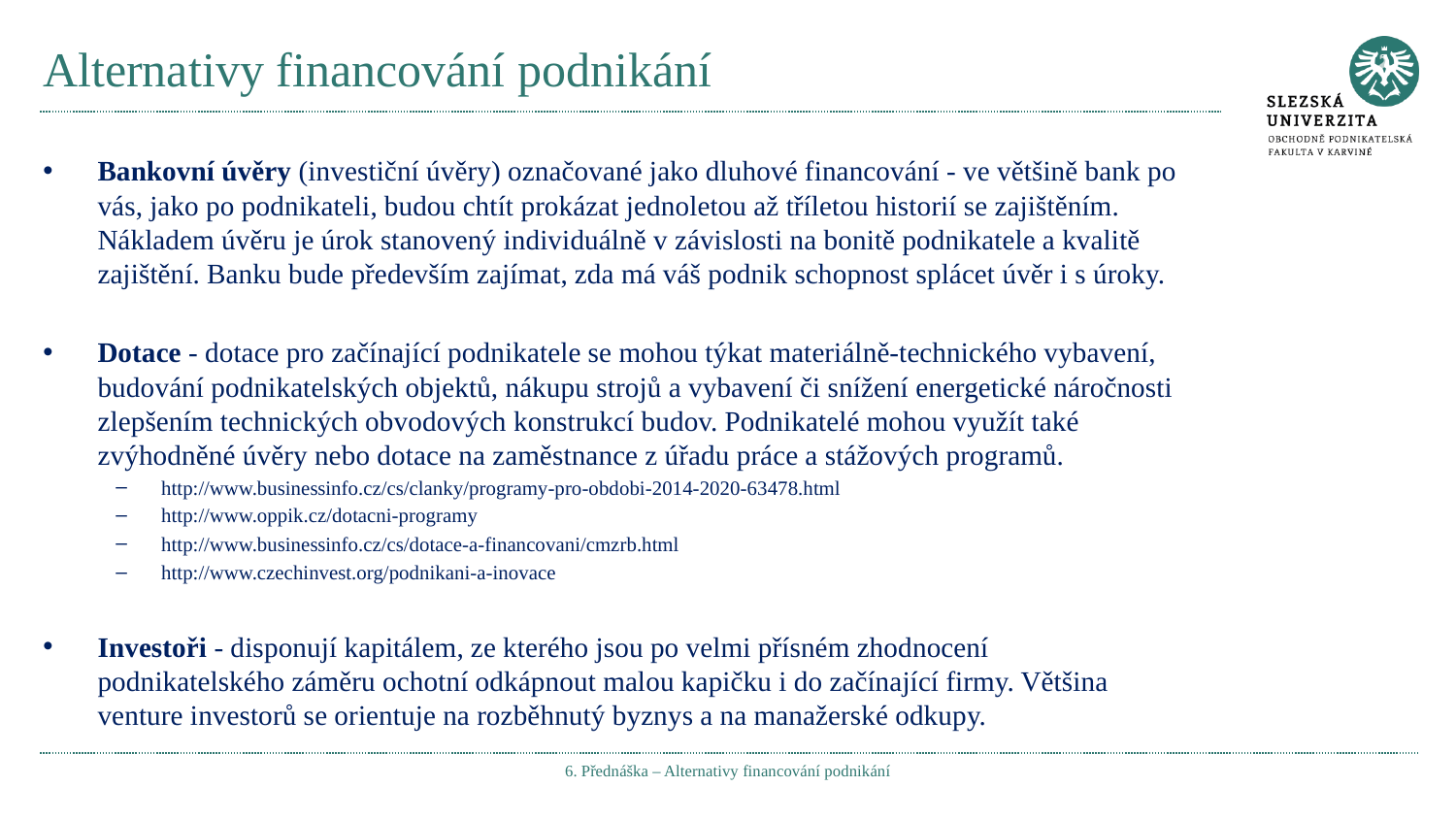

# Alternativy financování podnikání
Bankovní úvěry (investiční úvěry) označované jako dluhové financování - ve většině bank po vás, jako po podnikateli, budou chtít prokázat jednoletou až tříletou historií se zajištěním. Nákladem úvěru je úrok stanovený individuálně v závislosti na bonitě podnikatele a kvalitě zajištění. Banku bude především zajímat, zda má váš podnik schopnost splácet úvěr i s úroky.

Dotace - dotace pro začínající podnikatele se mohou týkat materiálně-technického vybavení, budování podnikatelských objektů, nákupu strojů a vybavení či snížení energetické náročnosti zlepšením technických obvodových konstrukcí budov. Podnikatelé mohou využít také zvýhodněné úvěry nebo dotace na zaměstnance z úřadu práce a stážových programů.
http://www.businessinfo.cz/cs/clanky/programy-pro-obdobi-2014-2020-63478.html
http://www.oppik.cz/dotacni-programy
http://www.businessinfo.cz/cs/dotace-a-financovani/cmzrb.html
http://www.czechinvest.org/podnikani-a-inovace

Investoři - disponují kapitálem, ze kterého jsou po velmi přísném zhodnocení podnikatelského záměru ochotní odkápnout malou kapičku i do začínající firmy. Většina venture investorů se orientuje na rozběhnutý byznys a na manažerské odkupy.

6. Přednáška – Alternativy financování podnikání